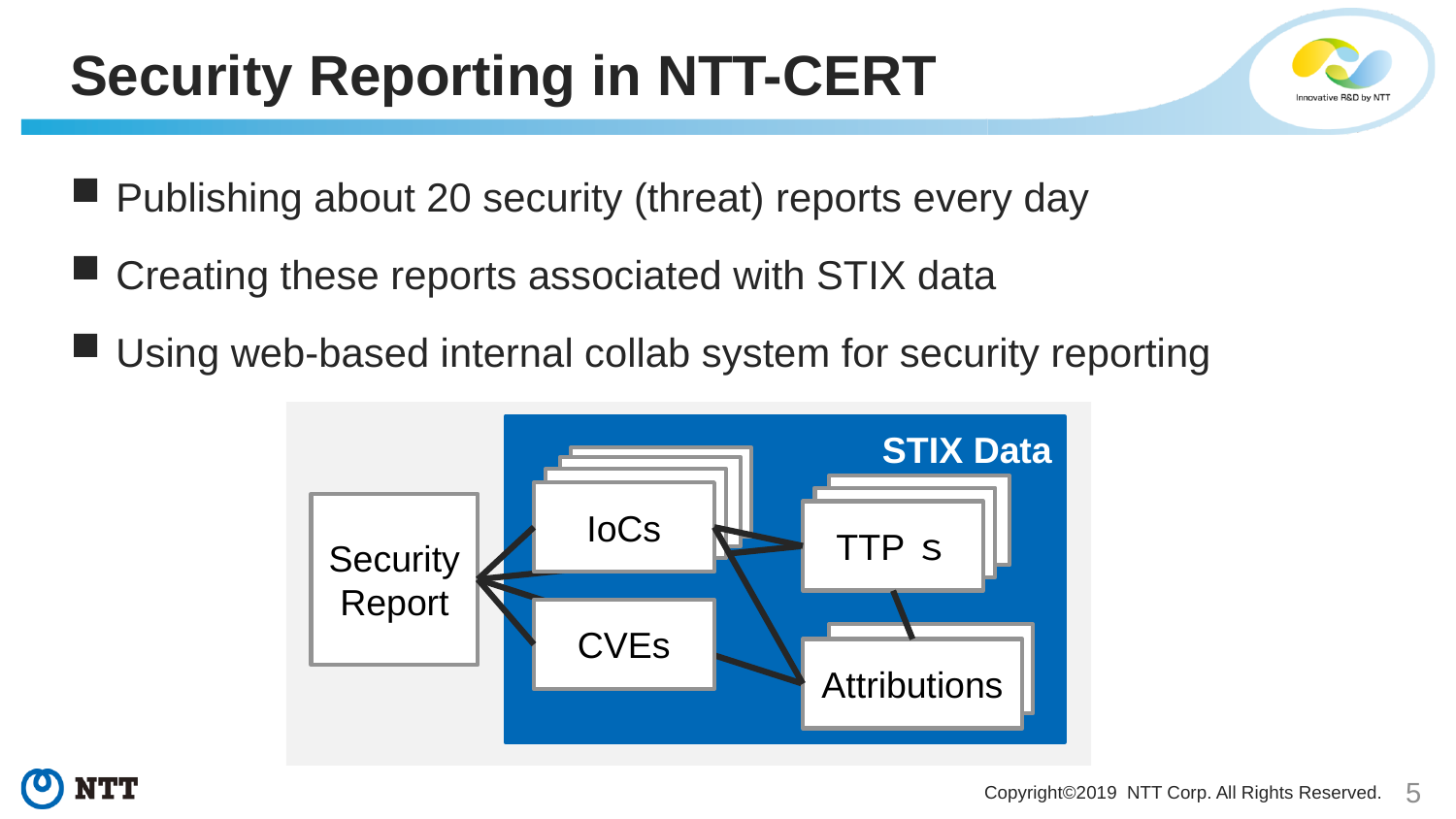

# Security Reporting in NTT-CERT
Publishing about 20 security (threat) reports every day
Creating these reports associated with STIX data
Using web-based internal collab system for security reporting

IoCs

Security
Report
TTPｓ
CVEs

Attributions
STIX Data